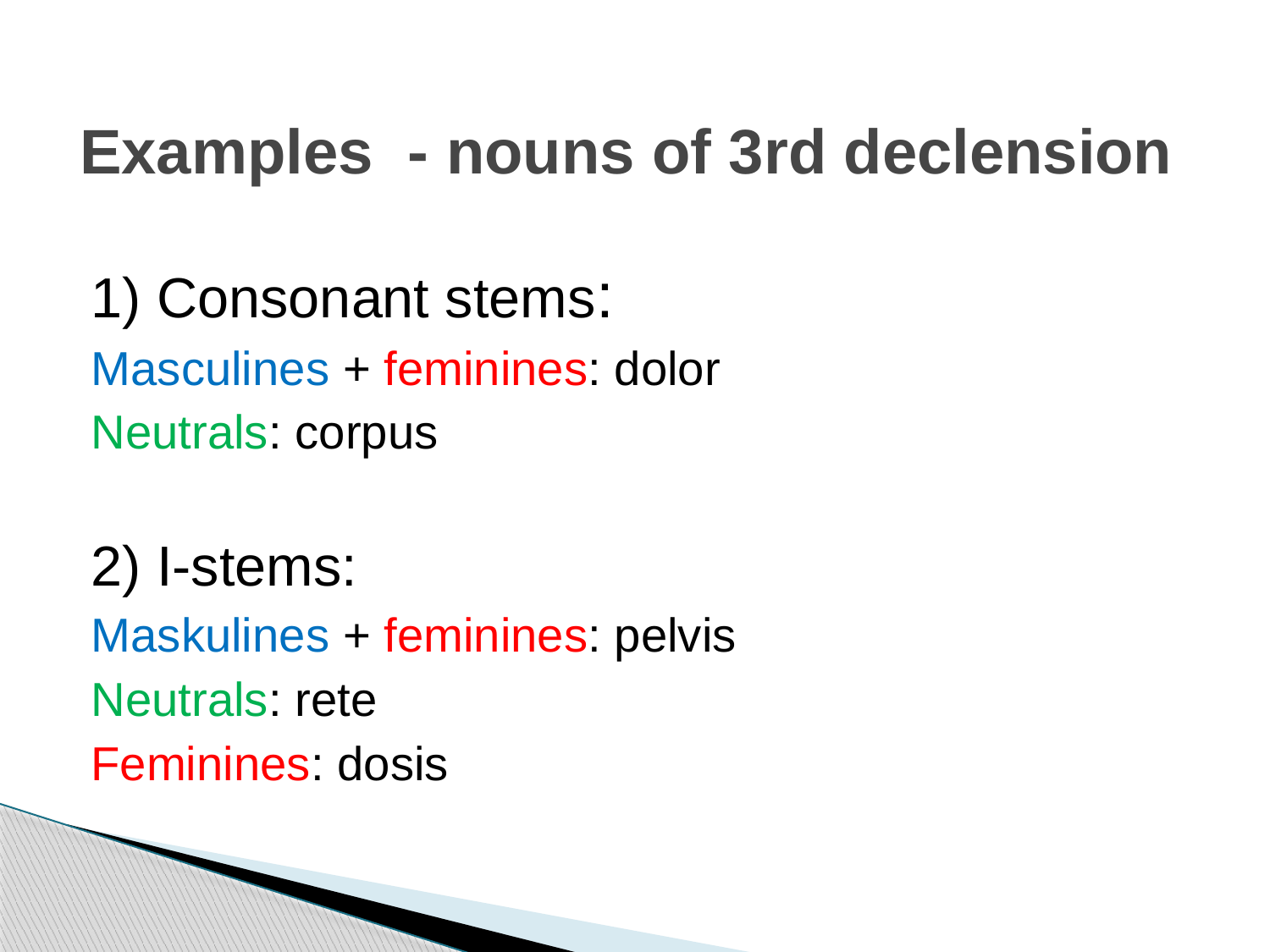

# Examples  - nouns of 3rd declension
1) Consonant stems:
Masculines + feminines: dolor
Neutrals: corpus

2) I-stems:
Maskulines + feminines: pelvis
Neutrals: rete
Feminines: dosis